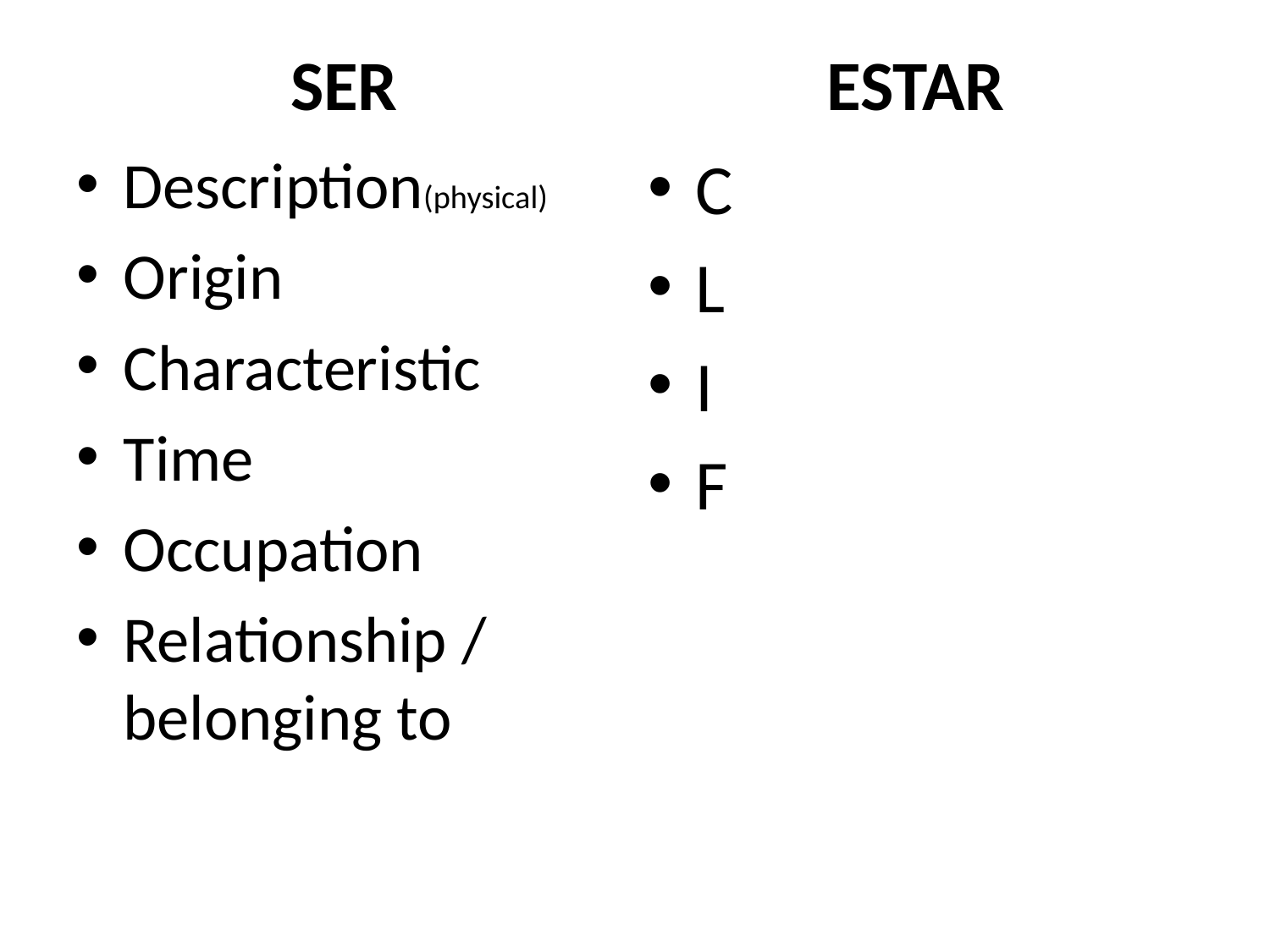

SER
ESTAR
Description(physical)
Origin
Characteristic
Time
Occupation
Relationship / belonging to

C
L
I
F